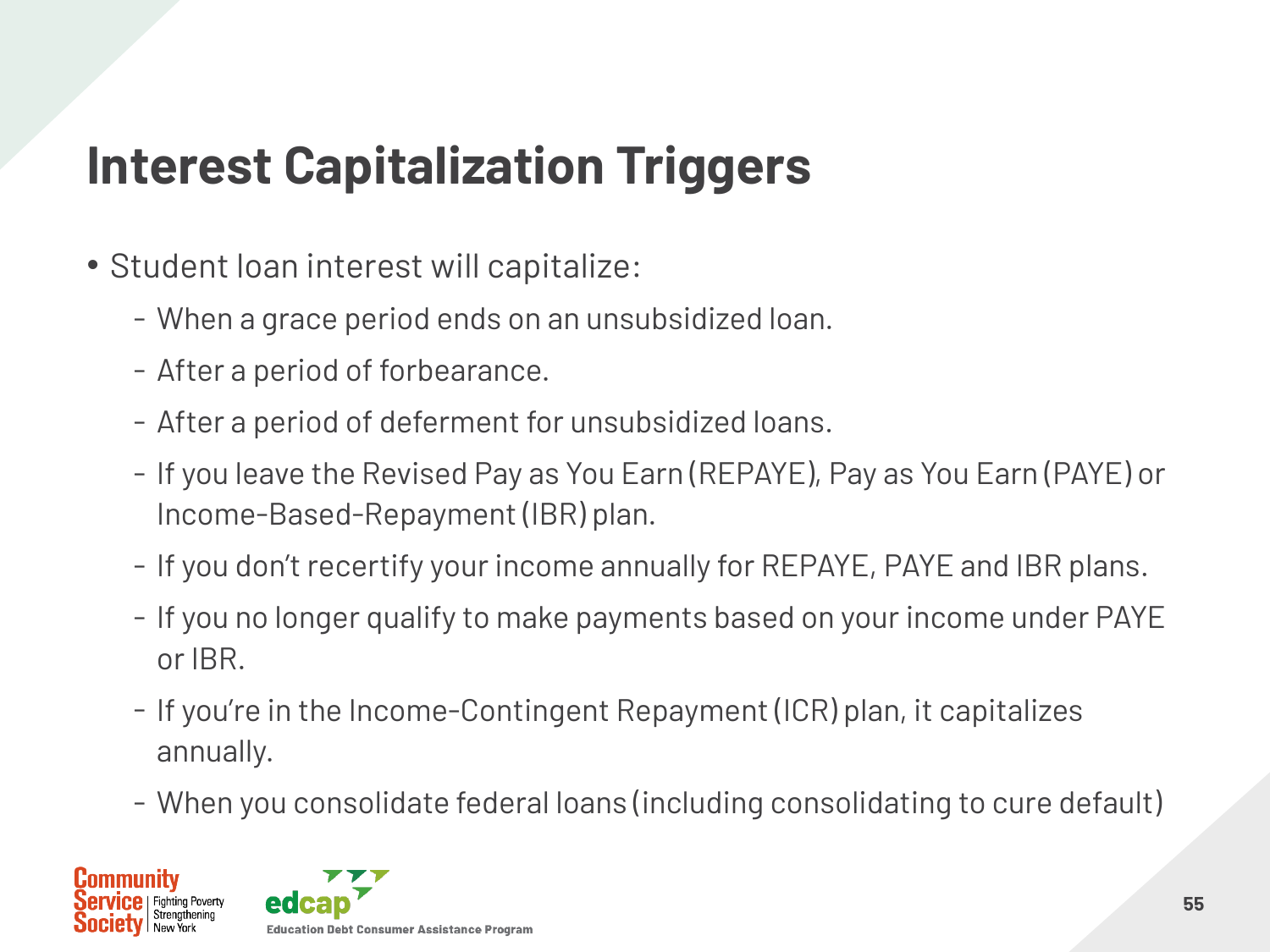

# Interest Capitalization Triggers
Student loan interest will capitalize:
When a grace period ends on an unsubsidized loan.
After a period of forbearance.
After a period of deferment for unsubsidized loans.
If you leave the Revised Pay as You Earn (REPAYE), Pay as You Earn (PAYE) or Income-Based-Repayment (IBR) plan.
If you don’t recertify your income annually for REPAYE, PAYE and IBR plans.
If you no longer qualify to make payments based on your income under PAYE or IBR.
If you’re in the Income-Contingent Repayment (ICR) plan, it capitalizes annually.
When you consolidate federal loans (including consolidating to cure default)
55